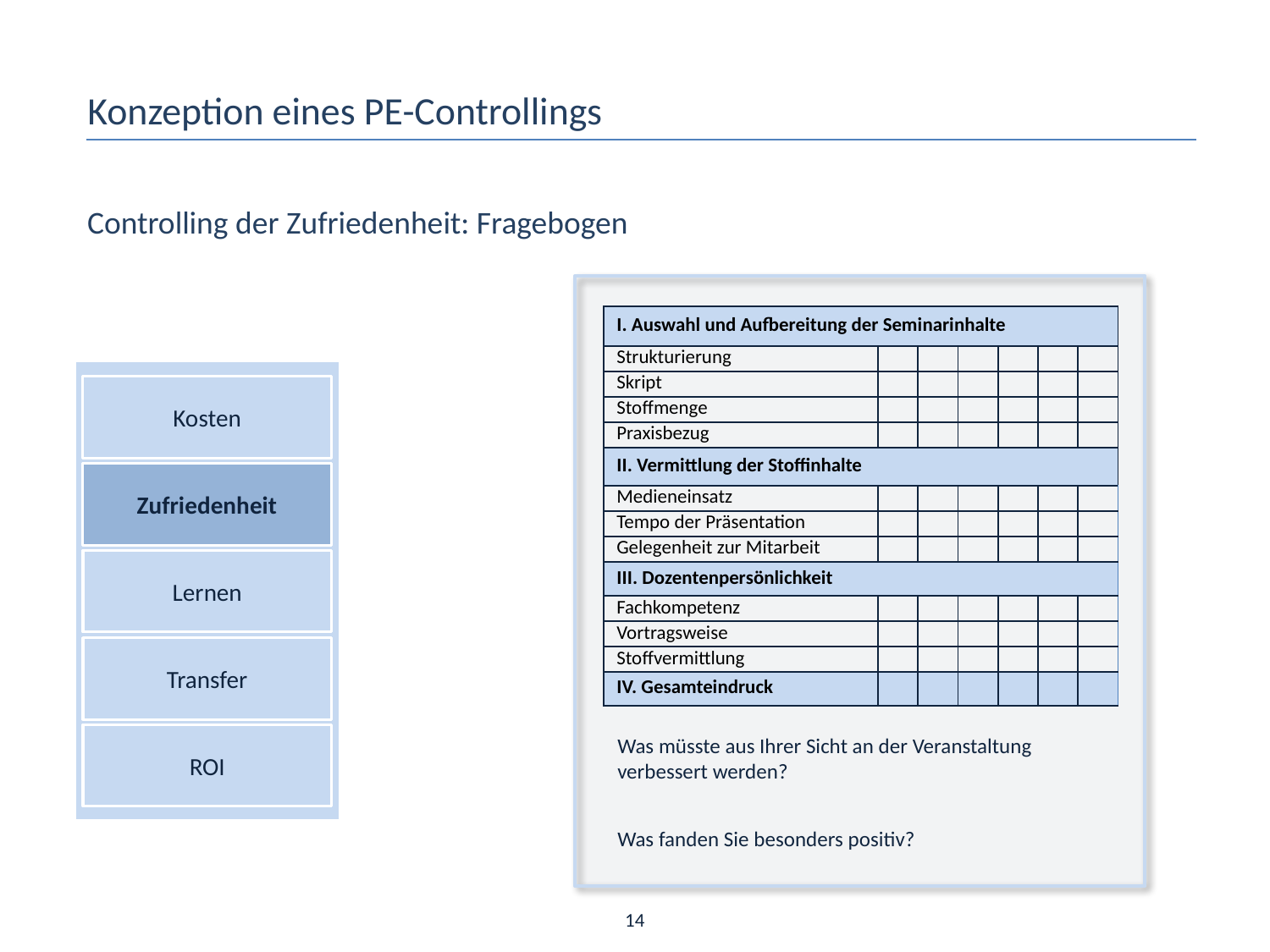

Konzeption eines PE-Controllings
Controlling der Zufriedenheit: Fragebogen

| I. Auswahl und Aufbereitung der Seminarinhalte |  |  |  |  |  |  |
| --- | --- | --- | --- | --- | --- | --- |
| Strukturierung |  |  |  |  |  |  |
| Skript |  |  |  |  |  |  |
| Stoffmenge |  |  |  |  |  |  |
| Praxisbezug |  |  |  |  |  |  |
| II. Vermittlung der Stoffinhalte |  |  |  |  |  |  |
| Medieneinsatz |  |  |  |  |  |  |
| Tempo der Präsentation |  |  |  |  |  |  |
| Gelegenheit zur Mitarbeit |  |  |  |  |  |  |
| III. Dozentenpersönlichkeit |  |  |  |  |  |  |
| Fachkompetenz |  |  |  |  |  |  |
| Vortragsweise |  |  |  |  |  |  |
| Stoffvermittlung |  |  |  |  |  |  |
| IV. Gesamteindruck |  |  |  |  |  |  |

Kosten
Zufriedenheit
Lernen
Transfer
ROI
Was müsste aus Ihrer Sicht an der Veranstaltung verbessert werden?
Was fanden Sie besonders positiv?